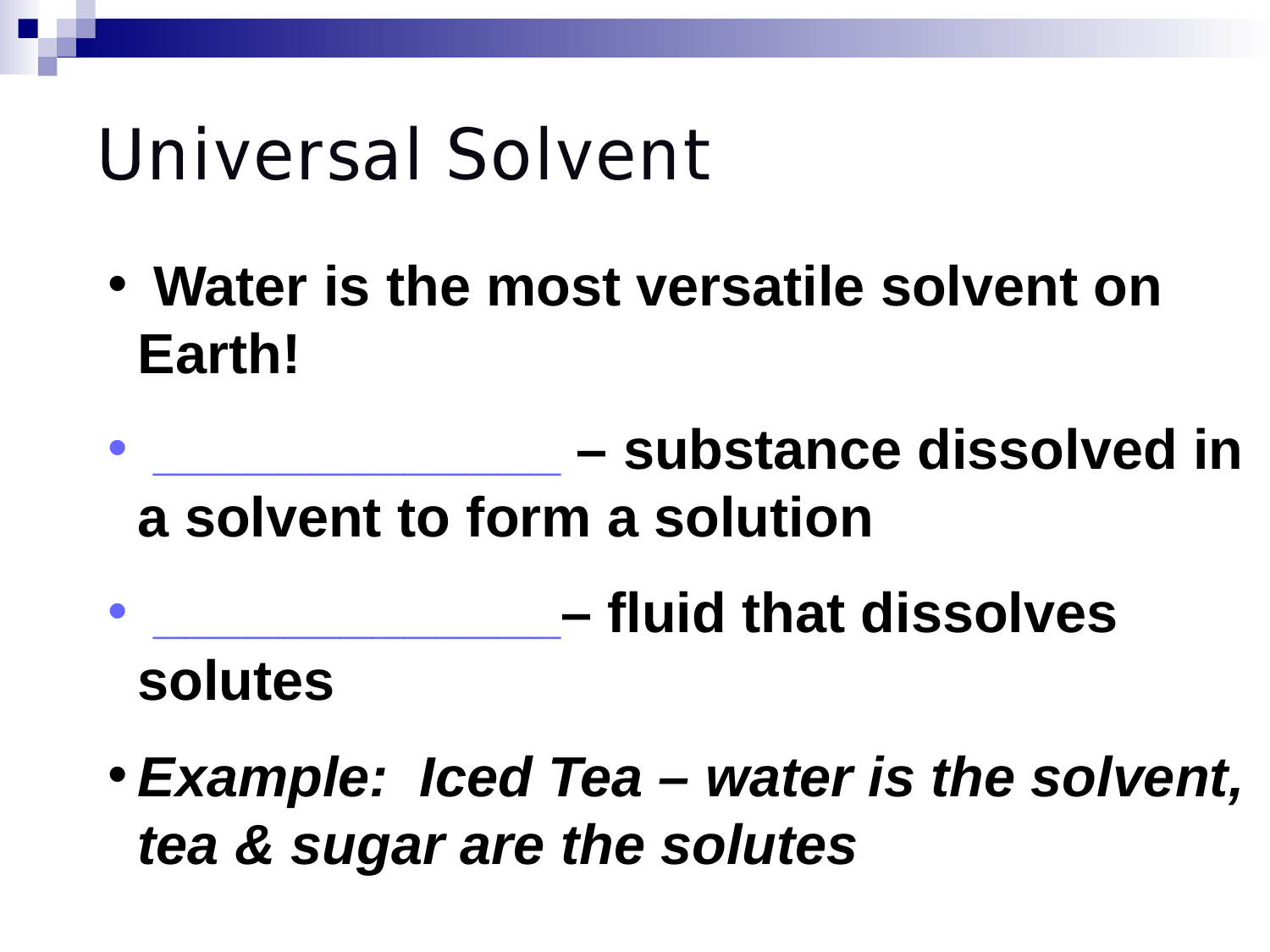

Universal Solvent
 Water is the most versatile solvent on Earth!
 _____________ – substance dissolved in a solvent to form a solution
 _____________– fluid that dissolves solutes
Example:  Iced Tea – water is the solvent, tea & sugar are the solutes